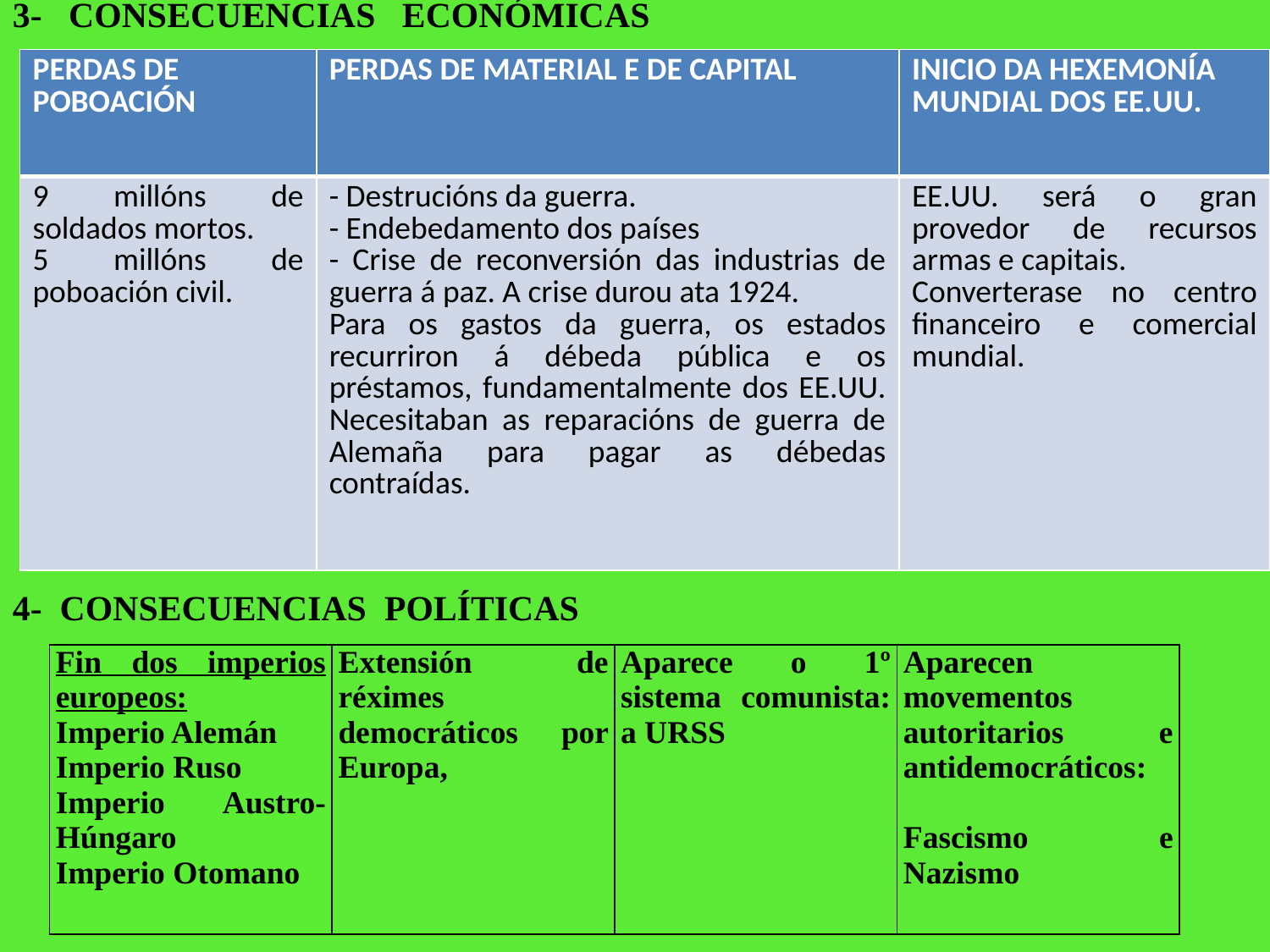

3-   CONSECUENCIAS   ECONÓMICAS

4-  CONSECUENCIAS  POLÍTICAS

| PERDAS DE POBOACIÓN | PERDAS DE MATERIAL E DE CAPITAL | INICIO DA HEXEMONÍA MUNDIAL DOS EE.UU. |
| --- | --- | --- |
| 9 millóns de soldados mortos. 5 millóns de poboación civil. | - Destrucións da guerra. - Endebedamento dos países - Crise de reconversión das industrias de guerra á paz. A crise durou ata 1924. Para os gastos da guerra, os estados recurriron á débeda pública e os préstamos, fundamentalmente dos EE.UU. Necesitaban as reparacións de guerra de Alemaña para pagar as débedas contraídas. | EE.UU. será o gran provedor de recursos armas e capitais. Converterase no centro financeiro e comercial mundial. |
| Fin dos imperios europeos: Imperio Alemán Imperio Ruso Imperio Austro-Húngaro Imperio Otomano | Extensión de réximes democráticos por Europa, | Aparece o 1º sistema comunista: a URSS | Aparecen movementos autoritarios e antidemocráticos: Fascismo e Nazismo |
| --- | --- | --- | --- |